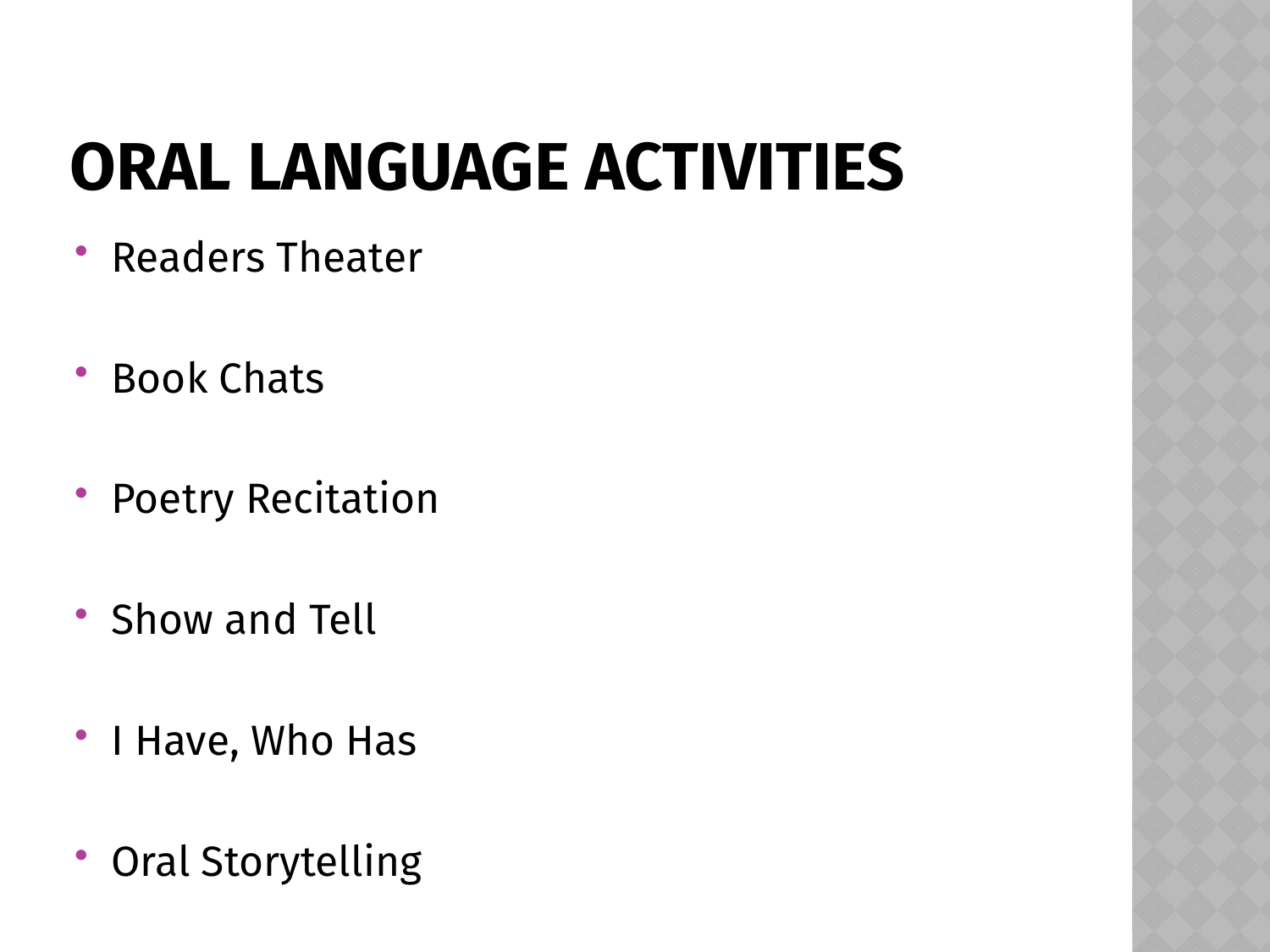

# Oral language activities
Readers Theater

Book Chats

Poetry Recitation

Show and Tell

I Have, Who Has

Oral Storytelling